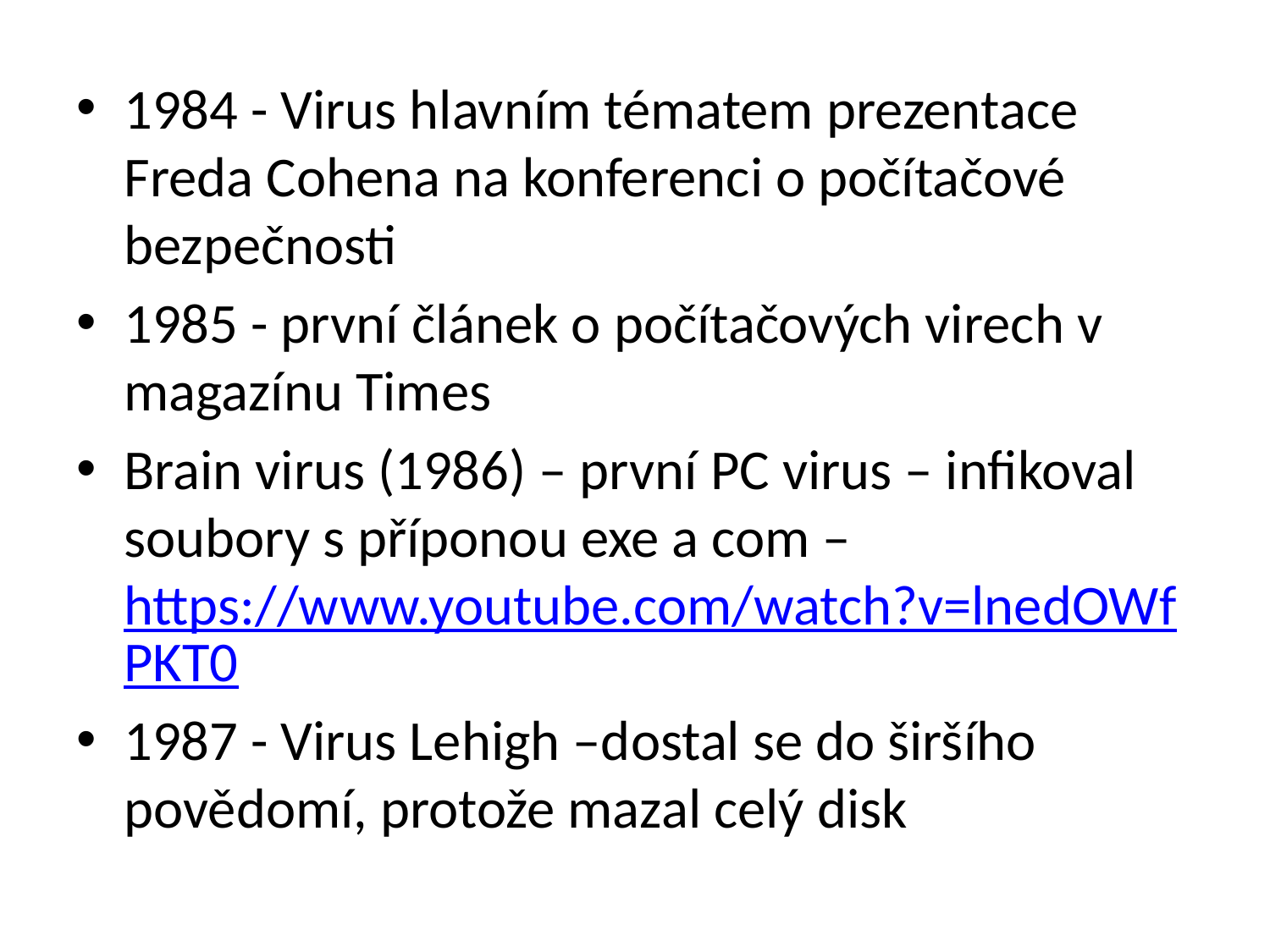

#
1984 - Virus hlavním tématem prezentace Freda Cohena na konferenci o počítačové bezpečnosti
1985 - první článek o počítačových virech v magazínu Times
Brain virus (1986) – první PC virus – infikoval soubory s příponou exe a com – https://www.youtube.com/watch?v=lnedOWfPKT0
1987 - Virus Lehigh –dostal se do širšího povědomí, protože mazal celý disk